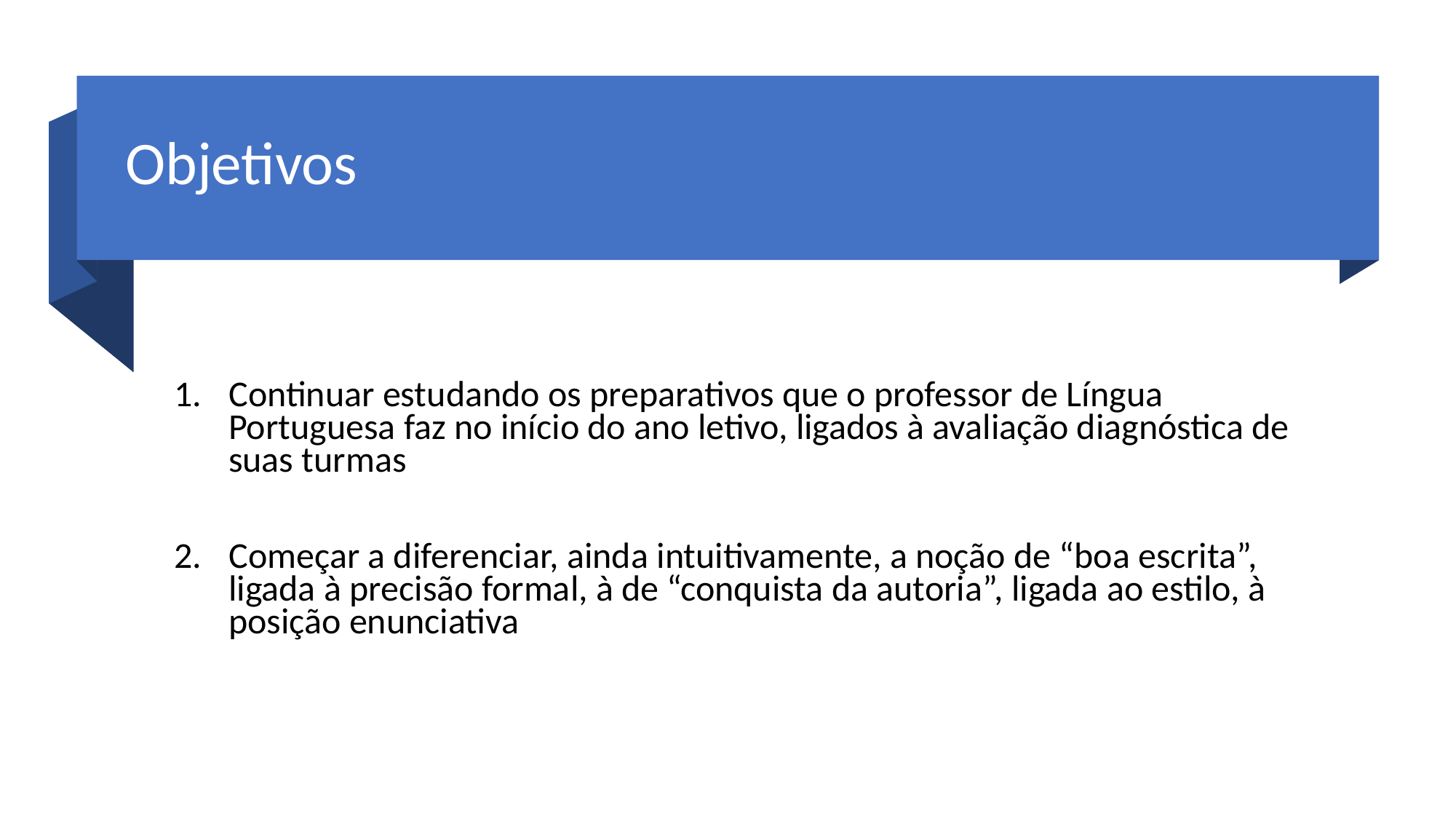

# Objetivos

Continuar estudando os preparativos que o professor de Língua Portuguesa faz no início do ano letivo, ligados à avaliação diagnóstica de suas turmas

Começar a diferenciar, ainda intuitivamente, a noção de “boa escrita”, ligada à precisão formal, à de “conquista da autoria”, ligada ao estilo, à posição enunciativa